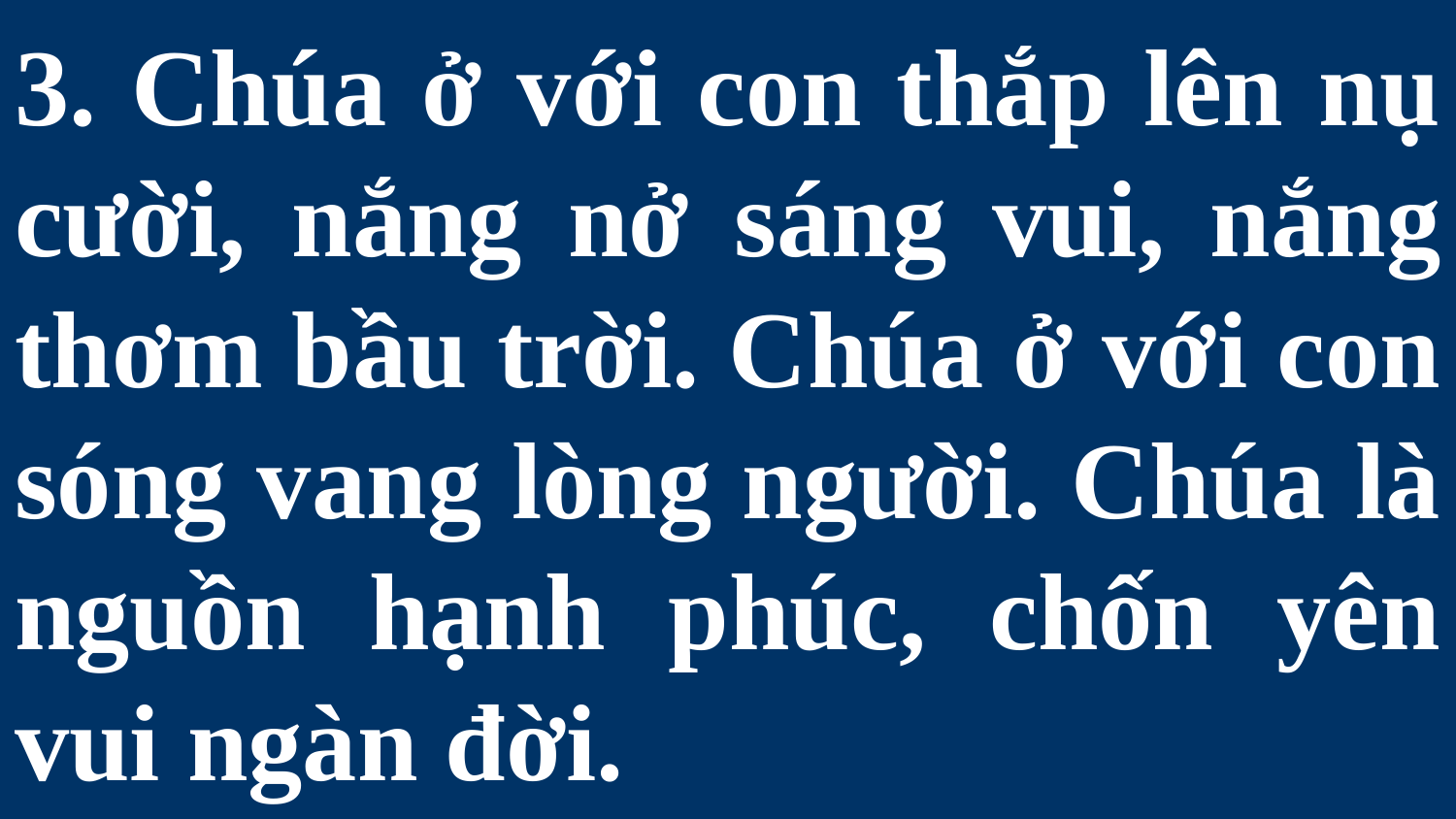

# 3. Chúa ở với con thắp lên nụ cười, nắng nở sáng vui, nắng thơm bầu trời. Chúa ở với con sóng vang lòng người. Chúa là nguồn hạnh phúc, chốn yên vui ngàn đời.